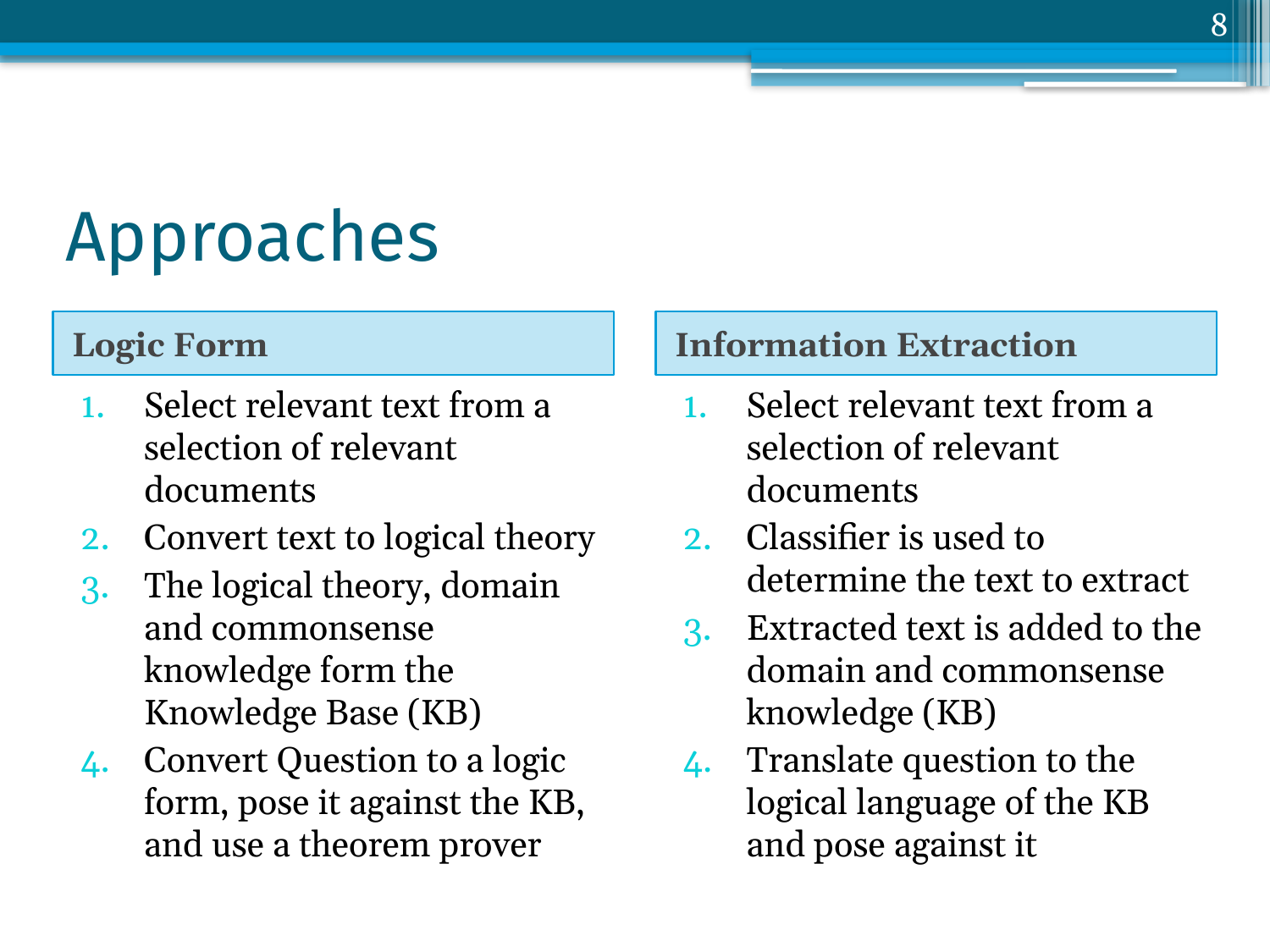

8
# Approaches
Logic Form
Information Extraction
Select relevant text from a selection of relevant documents
Convert text to logical theory
The logical theory, domain and commonsense knowledge form the Knowledge Base (KB)
Convert Question to a logic form, pose it against the KB, and use a theorem prover

Select relevant text from a selection of relevant documents
Classifier is used to determine the text to extract
Extracted text is added to the domain and commonsense knowledge (KB)
Translate question to the logical language of the KB and pose against it